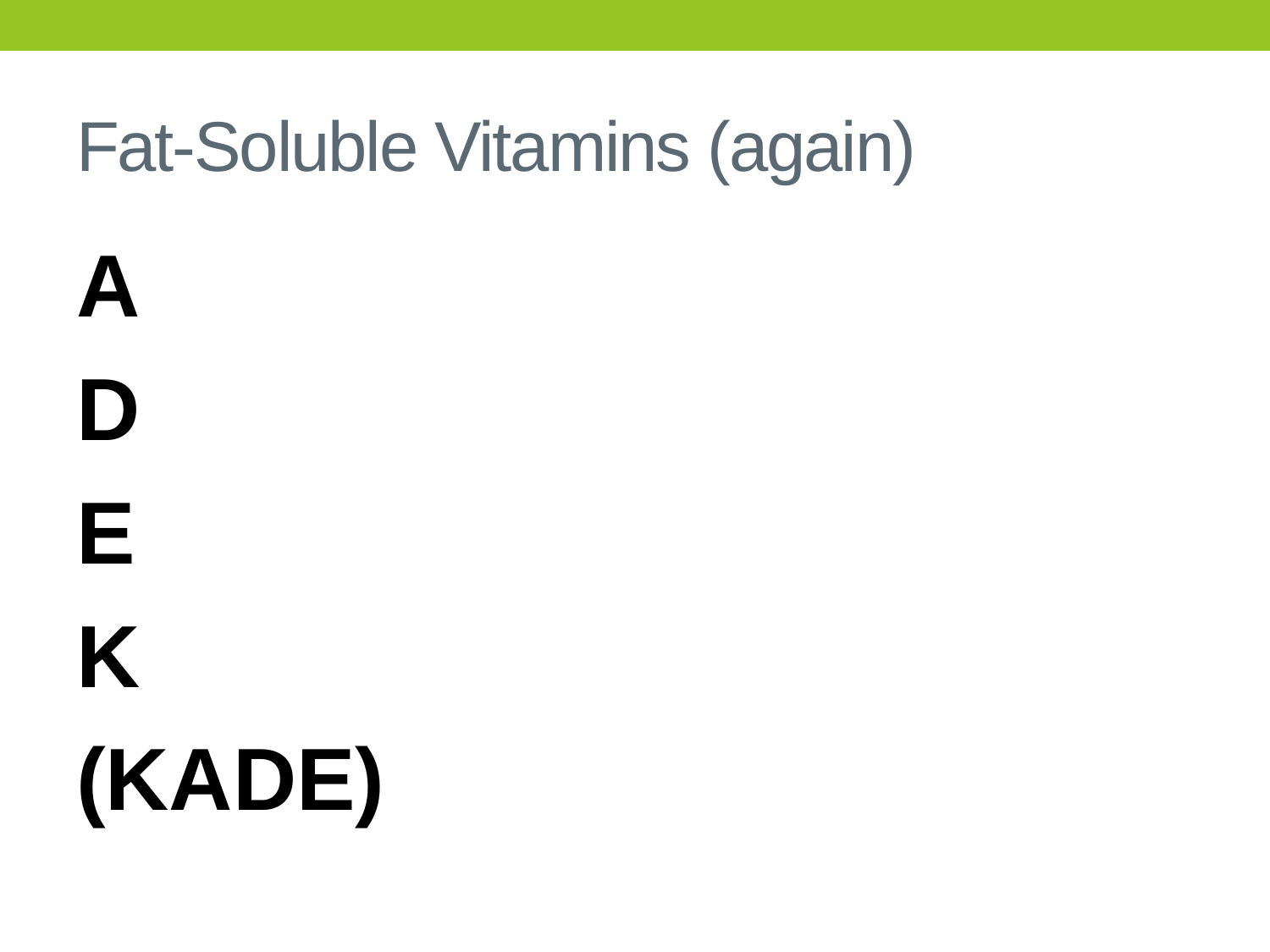

# Fat-Soluble Vitamins (again)
A
D
E
K
(KADE)